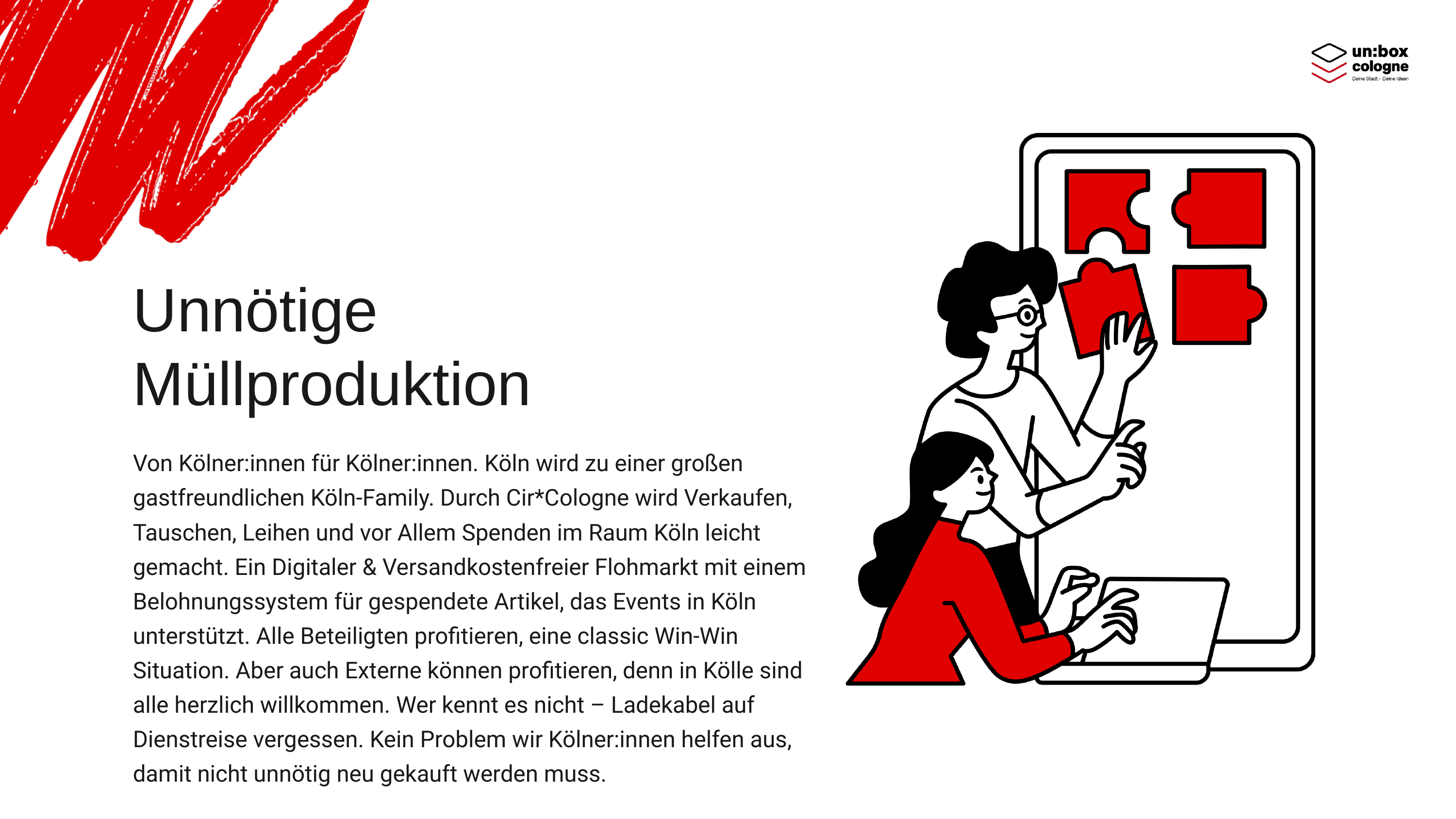

Unnötige Müllproduktion
Von Kölner:innen für Kölner:innen. Köln wird zu einer großen gastfreundlichen Köln-Family. Durch Cir*Cologne wird Verkaufen, Tauschen, Leihen und vor Allem Spenden im Raum Köln leicht gemacht. Ein Digitaler & Versandkostenfreier Flohmarkt mit einem Belohnungssystem für gespendete Artikel, das Events in Köln unterstützt. Alle Beteiligten profitieren, eine classic Win-Win Situation. Aber auch Externe können profitieren, denn in Kölle sind alle herzlich willkommen. Wer kennt es nicht – Ladekabel auf Dienstreise vergessen. Kein Problem wir Kölner:innen helfen aus, damit nicht unnötig neu gekauft werden muss.